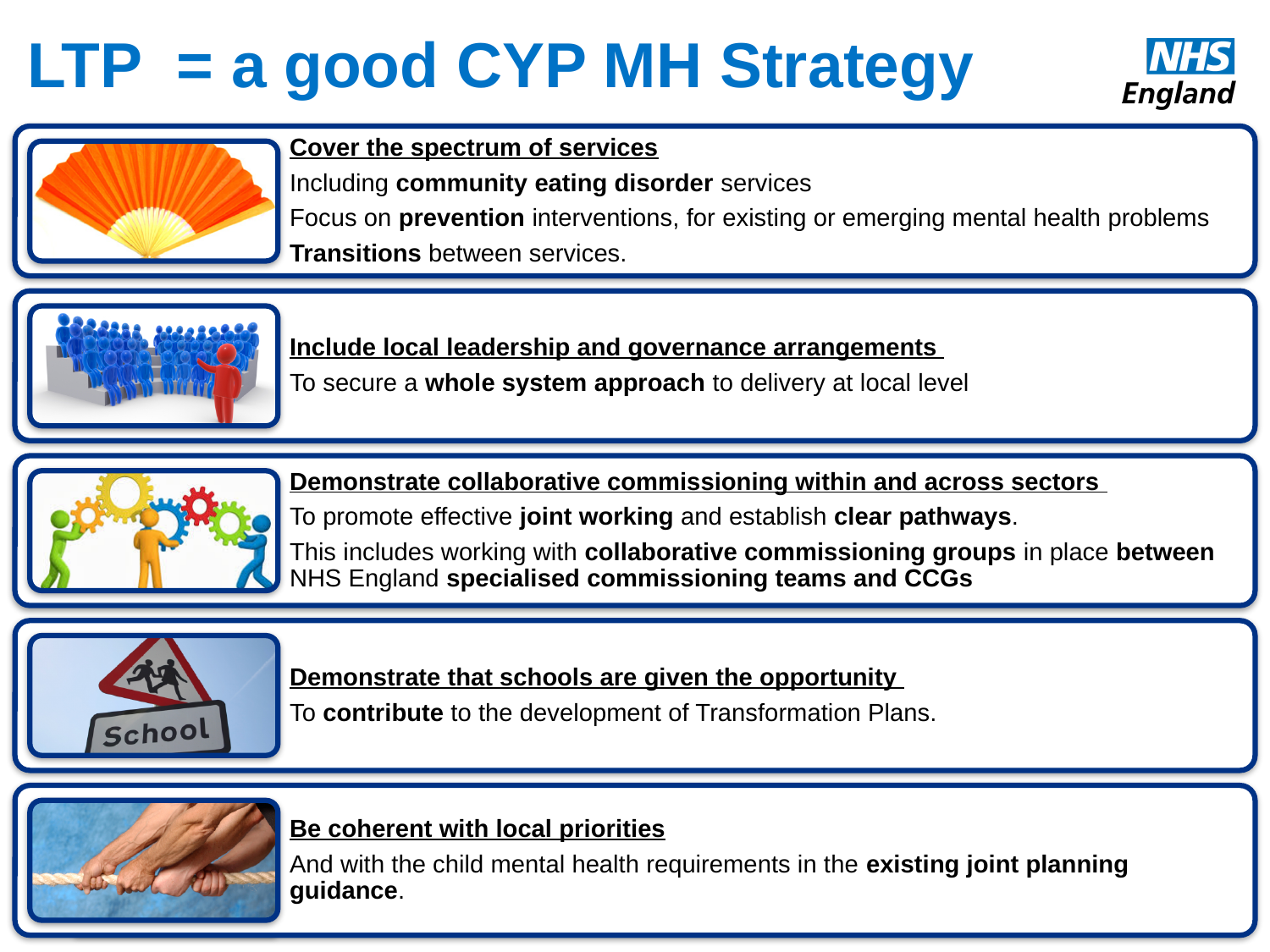

# LTP  = a good CYP MH Strategy
Cover the spectrum of services
Including community eating disorder services
Focus on prevention interventions, for existing or emerging mental health problems
Transitions between services.
Include local leadership and governance arrangements
To secure a whole system approach to delivery at local level
Demonstrate collaborative commissioning within and across sectors
To promote effective joint working and establish clear pathways.
This includes working with collaborative commissioning groups in place between NHS England specialised commissioning teams and CCGs
Demonstrate that schools are given the opportunity
To contribute to the development of Transformation Plans.
Be coherent with local priorities
And with the child mental health requirements in the existing joint planning guidance.